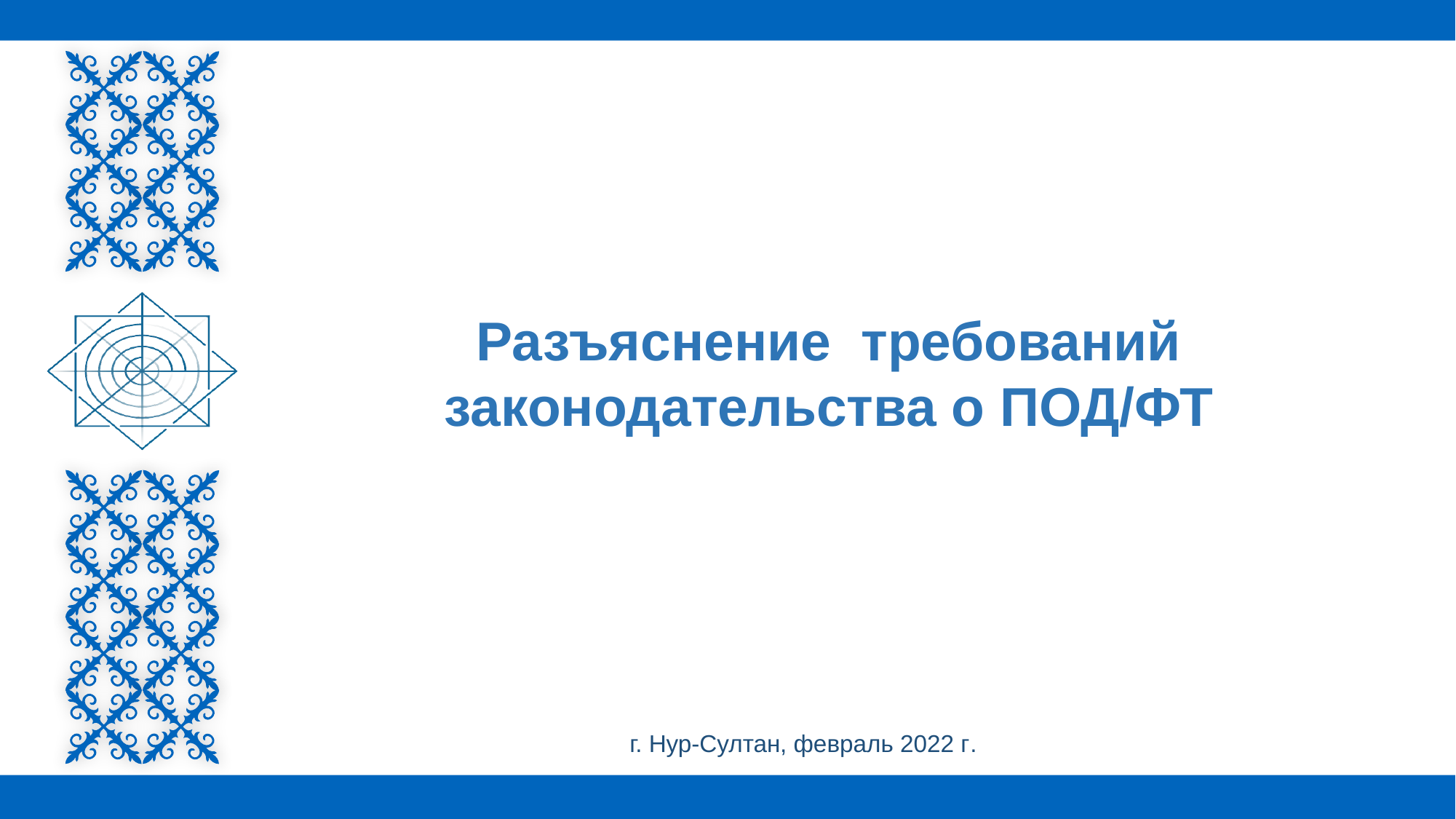

Разъяснение  требований законодательства о ПОД/ФТ

г. Нур-Султан, февраль 2022 г.